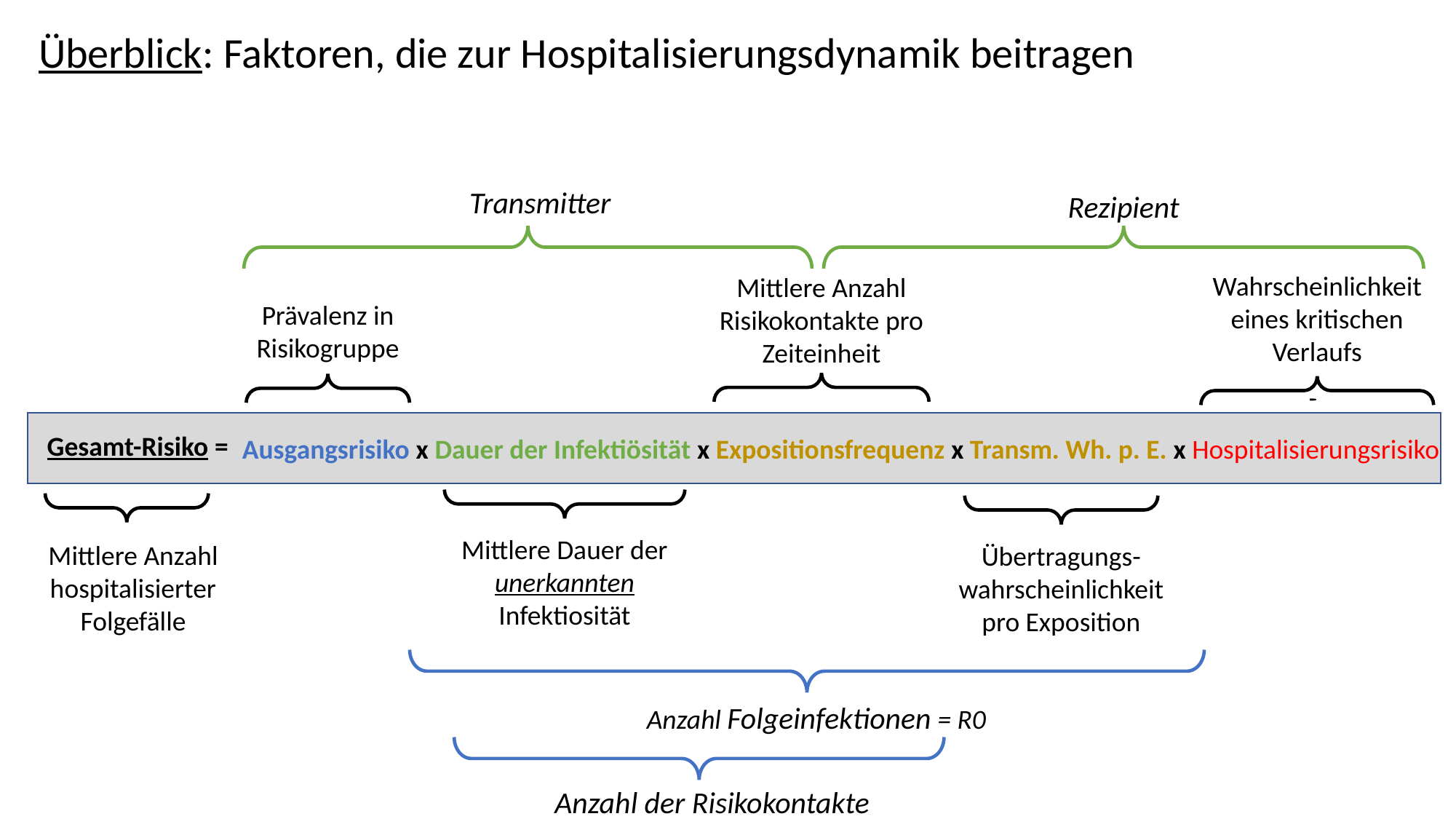

# Überblick: Faktoren, die zur Hospitalisierungsdynamik beitragen
Transmitter
Rezipient
Wahrscheinlichkeit eines kritischen Verlaufs
Mittlere Anzahl Risikokontakte pro Zeiteinheit

'

Prävalenz in Risikogruppe

Gesamt-Risiko =
Ausgangsrisiko x Dauer der Infektiösität x Expositionsfrequenz x Transm. Wh. p. E. x Hospitalisierungsrisiko

Mittlere Dauer der unerkannten Infektiosität
Mittlere Anzahl hospitalisierter Folgefälle
Übertragungs-wahrscheinlichkeit pro Exposition
Anzahl Folgeinfektionen = R0
Anzahl der Risikokontakte